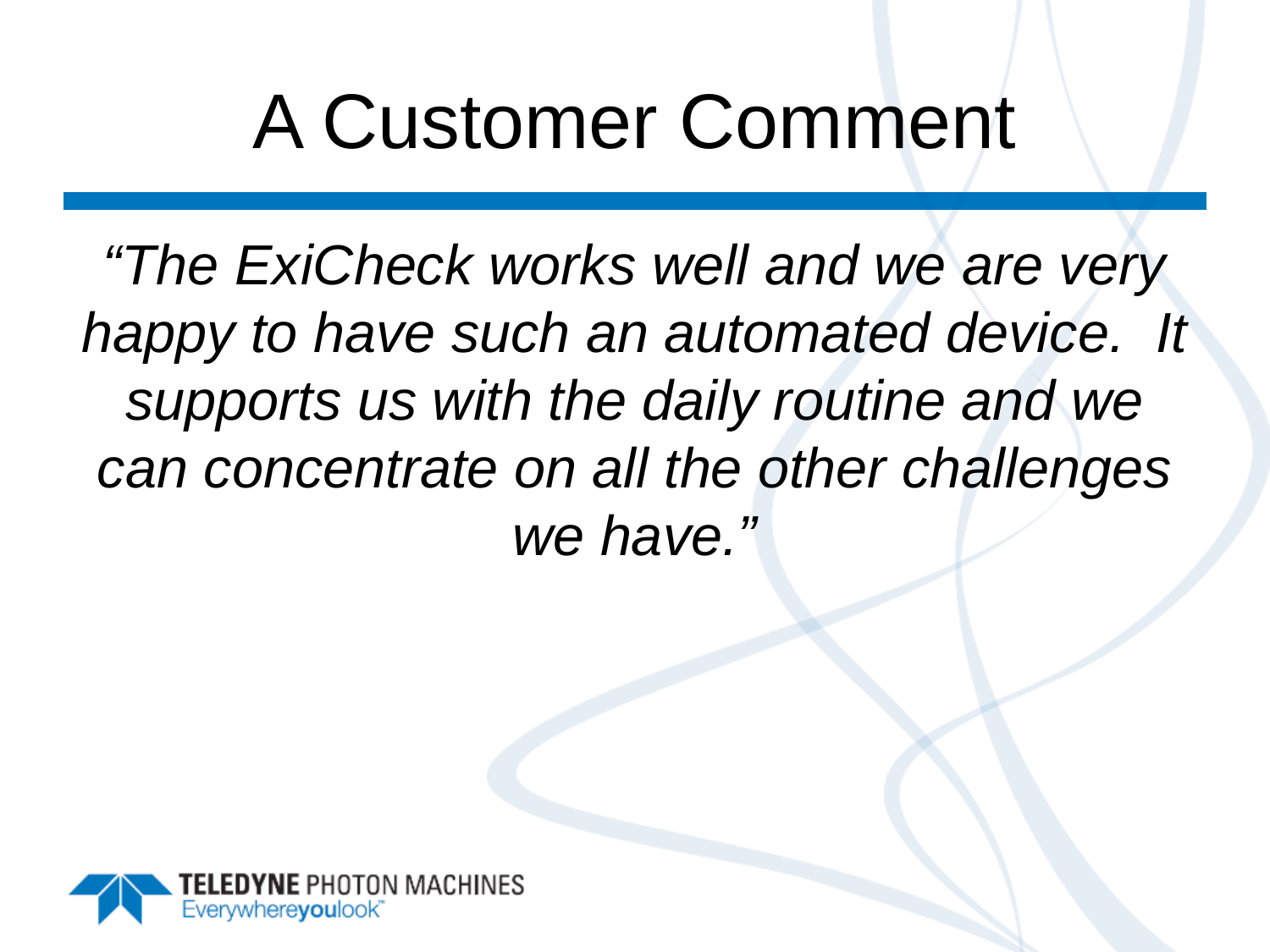

# A Customer Comment
“The ExiCheck works well and we are very happy to have such an automated device.  It supports us with the daily routine and we can concentrate on all the other challenges we have.”